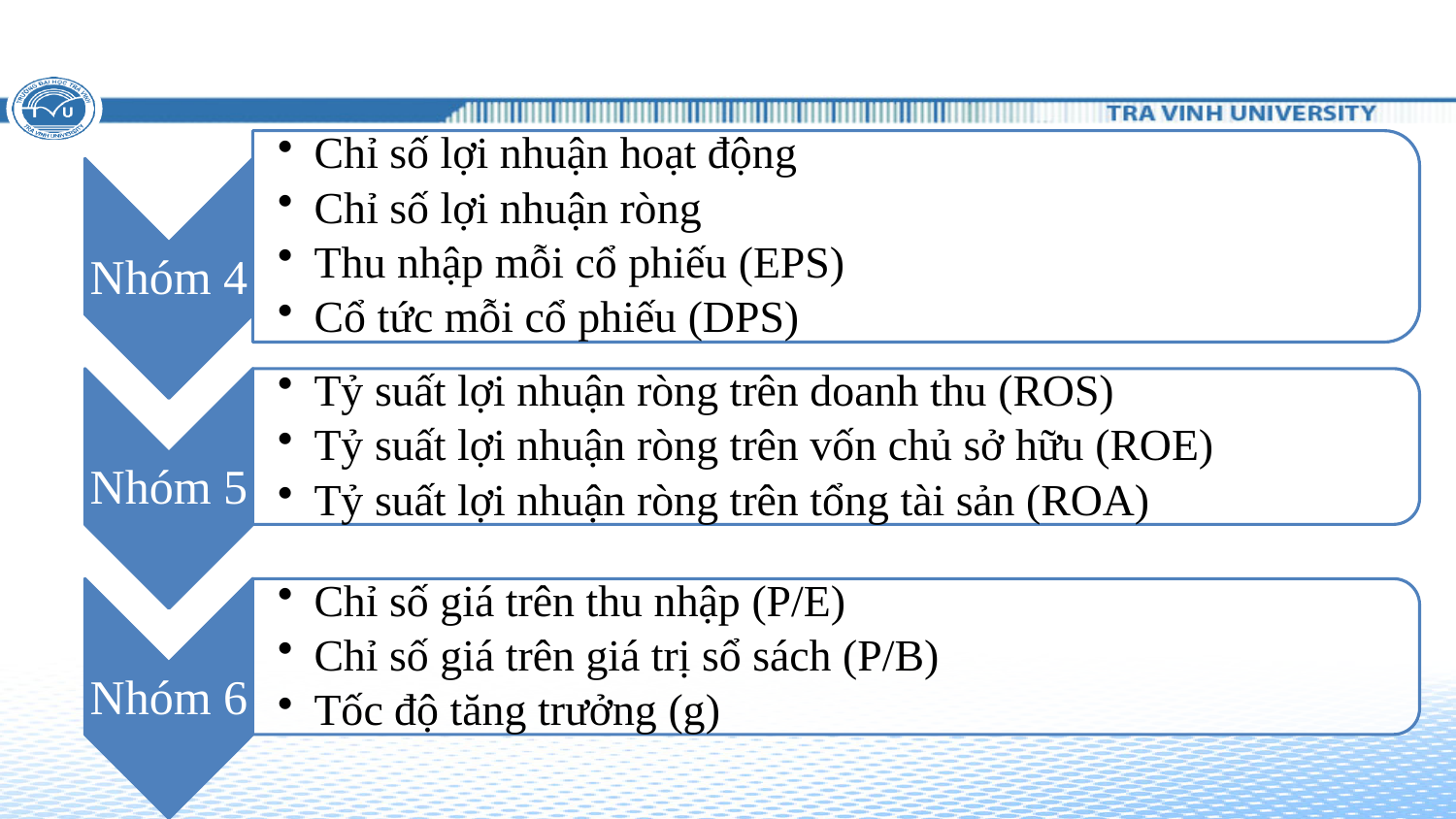

#
Nhóm 4
Chỉ số lợi nhuận hoạt động
Chỉ số lợi nhuận ròng
Thu nhập mỗi cổ phiếu (EPS)
Cổ tức mỗi cổ phiếu (DPS)
Nhóm 5
Tỷ suất lợi nhuận ròng trên doanh thu (ROS)
Tỷ suất lợi nhuận ròng trên vốn chủ sở hữu (ROE)
Tỷ suất lợi nhuận ròng trên tổng tài sản (ROA)
Nhóm 6
Chỉ số giá trên thu nhập (P/E)
Chỉ số giá trên giá trị sổ sách (P/B)
Tốc độ tăng trưởng (g)